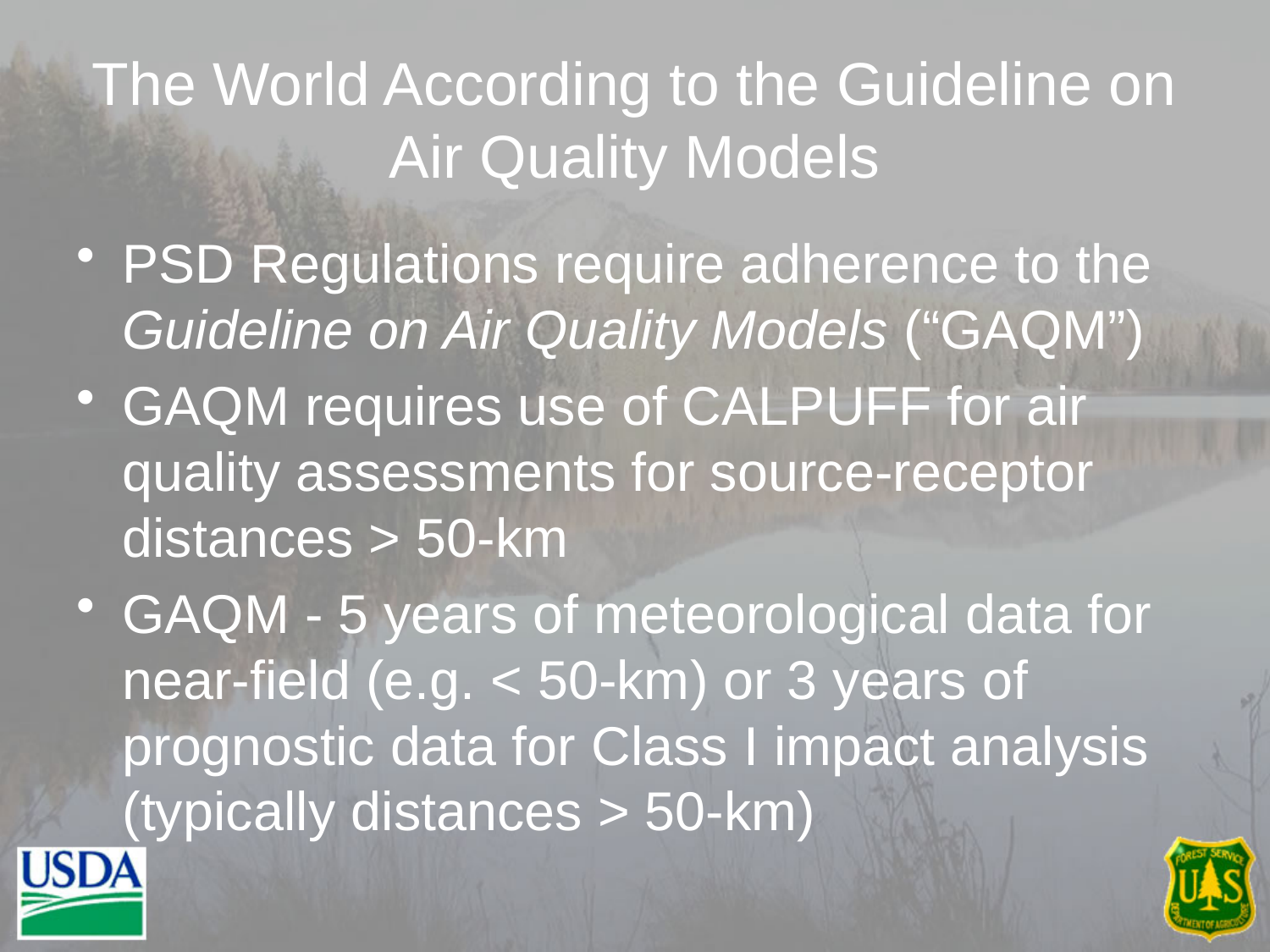

# The World According to the Guideline on Air Quality Models
PSD Regulations require adherence to the Guideline on Air Quality Models (“GAQM”)
GAQM requires use of CALPUFF for air quality assessments for source-receptor distances > 50-km
GAQM - 5 years of meteorological data for near-field (e.g. < 50-km) or 3 years of prognostic data for Class I impact analysis (typically distances > 50-km)